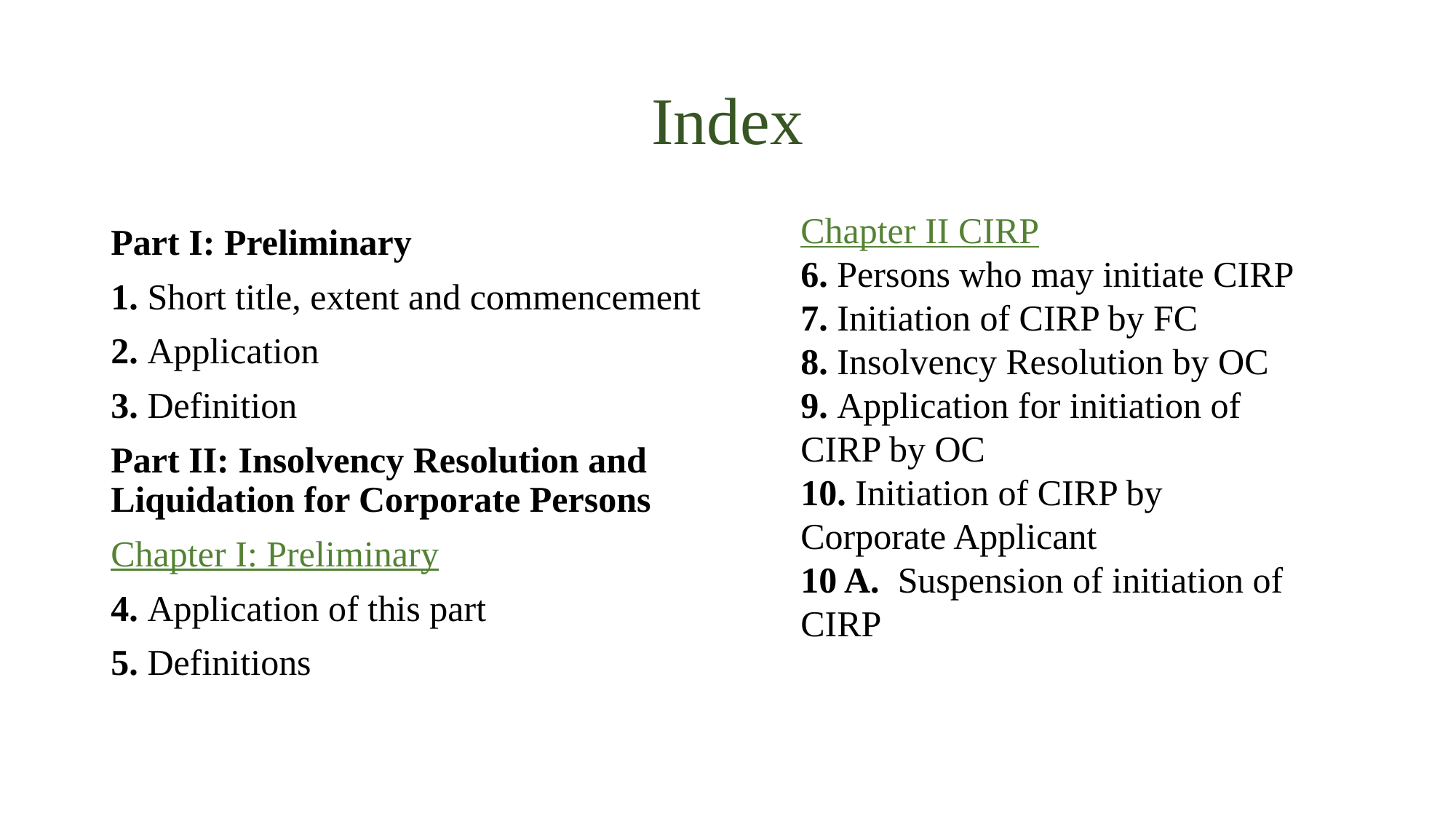

# Index
Chapter II CIRP
6. Persons who may initiate CIRP
7. Initiation of CIRP by FC
8. Insolvency Resolution by OC
9. Application for initiation of       CIRP by OC
10. Initiation of CIRP by Corporate Applicant
10 A.  Suspension of initiation of CIRP
Part I: Preliminary
1. Short title, extent and commencement
2. Application
3. Definition
Part II: Insolvency Resolution and Liquidation for Corporate Persons
Chapter I: Preliminary
4. Application of this part
5. Definitions